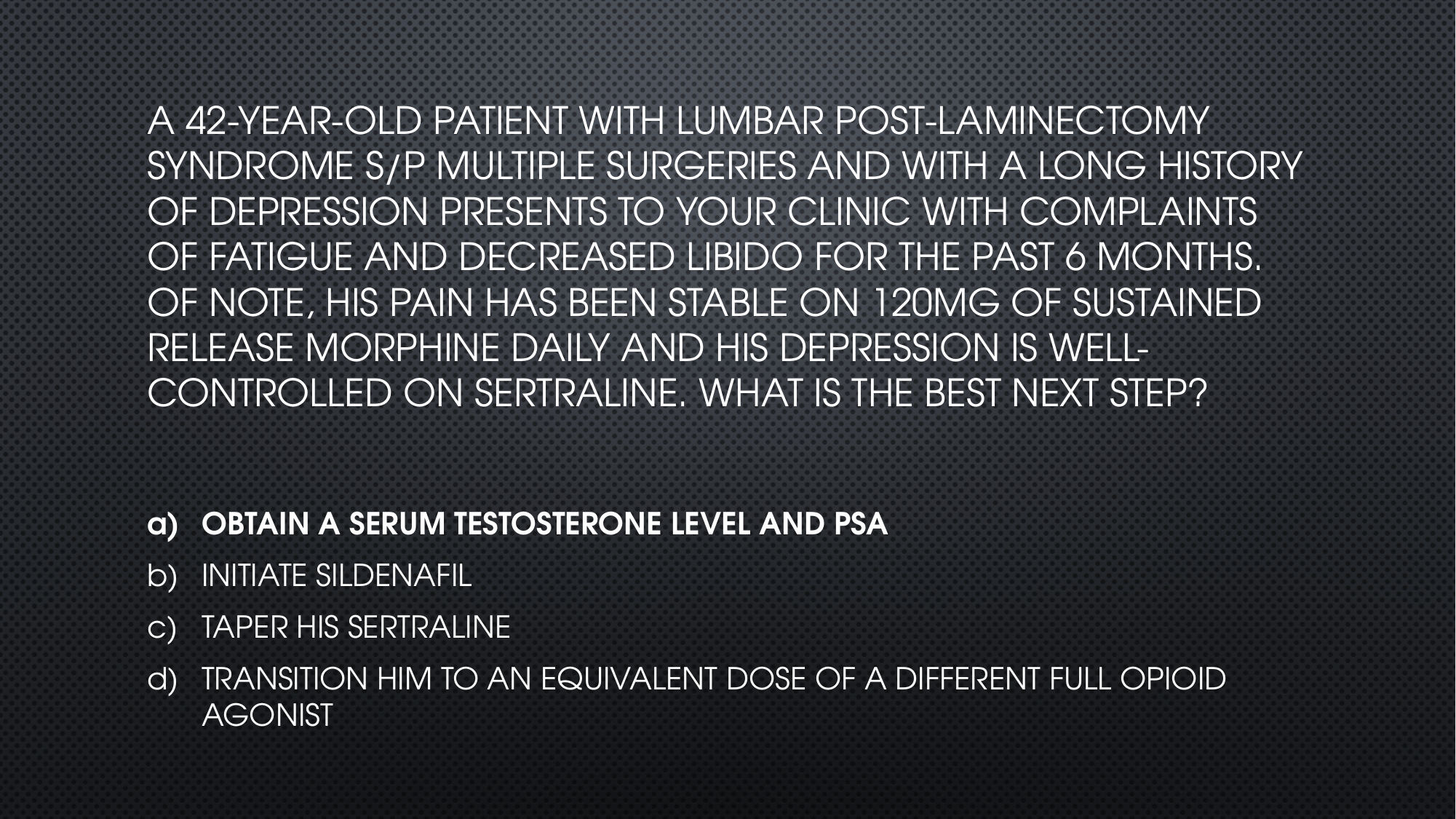

# A 42-year-old patient with lumbar post-laminectomy syndrome s/p multiple surgeries and with a long history of depression presents to your clinic with complaints of fatigue and decreased libido for the past 6 months. Of note, his pain has been stable on 120mg of sustained release morphine daily and his depression is well-controlled on sertraline. What is the best next step?
OBTAIN A SERUM TESTOSTERONE LEVEL AND PSA
INITIATE SILDENAFIL
TAPER HIS SERTRALINE
TRANSITION HIM TO AN EQUIVALENT DOSE OF A DIFFERENT FULL OPIOID AGONIST